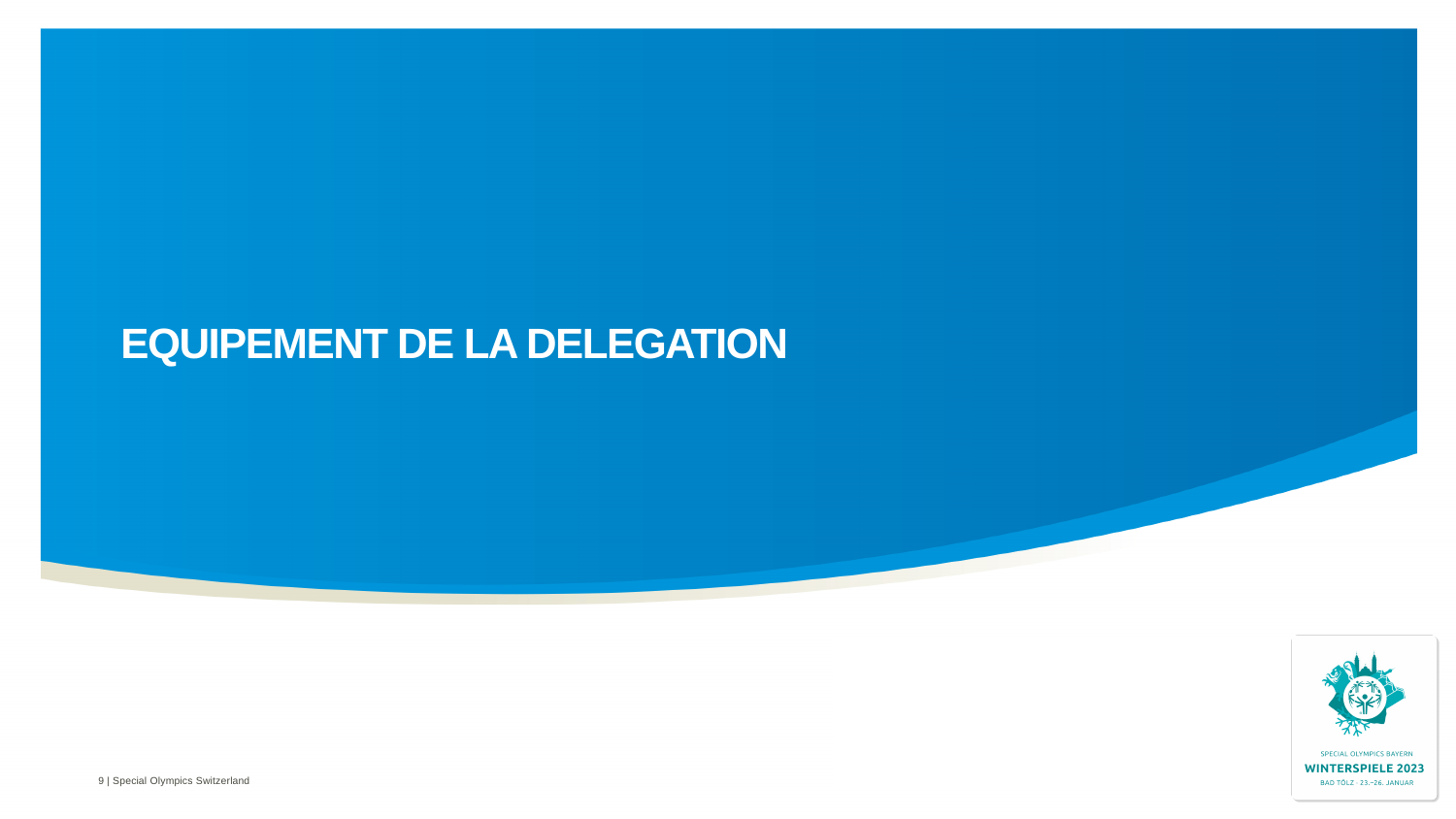

# Equipement de la delegation
9 | Special Olympics Switzerland